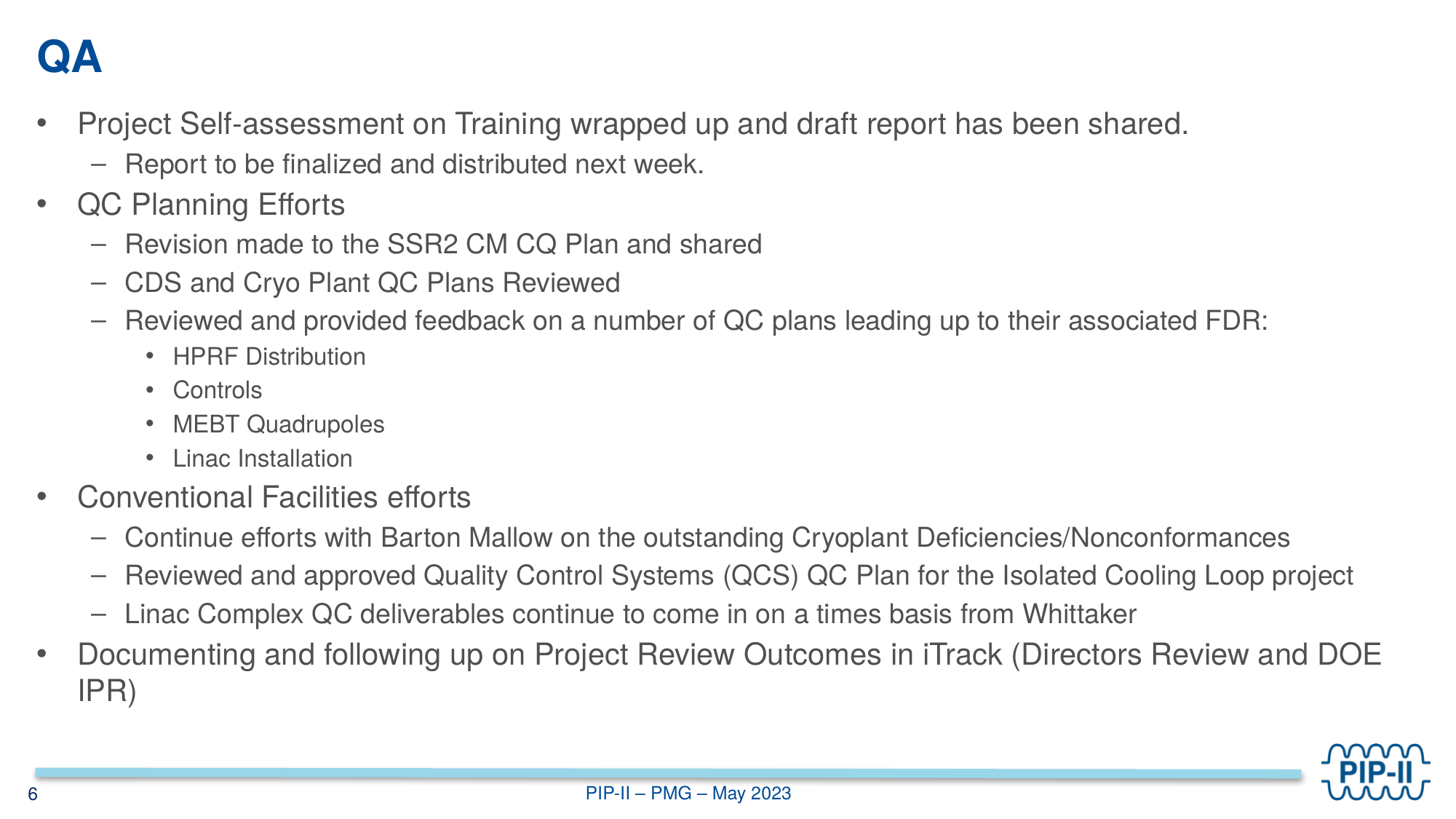

# QA
Project Self-assessment on Training wrapped up and draft report has been shared.
Report to be finalized and distributed next week.
QC Planning Efforts
Revision made to the SSR2 CM CQ Plan and shared
CDS and Cryo Plant QC Plans Reviewed
Reviewed and provided feedback on a number of QC plans leading up to their associated FDR:
HPRF Distribution
Controls
MEBT Quadrupoles
Linac Installation
Conventional Facilities efforts
Continue efforts with Barton Mallow on the outstanding Cryoplant Deficiencies/Nonconformances
Reviewed and approved Quality Control Systems (QCS) QC Plan for the Isolated Cooling Loop project
Linac Complex QC deliverables continue to come in on a times basis from Whittaker
Documenting and following up on Project Review Outcomes in iTrack (Directors Review and DOE IPR)

6